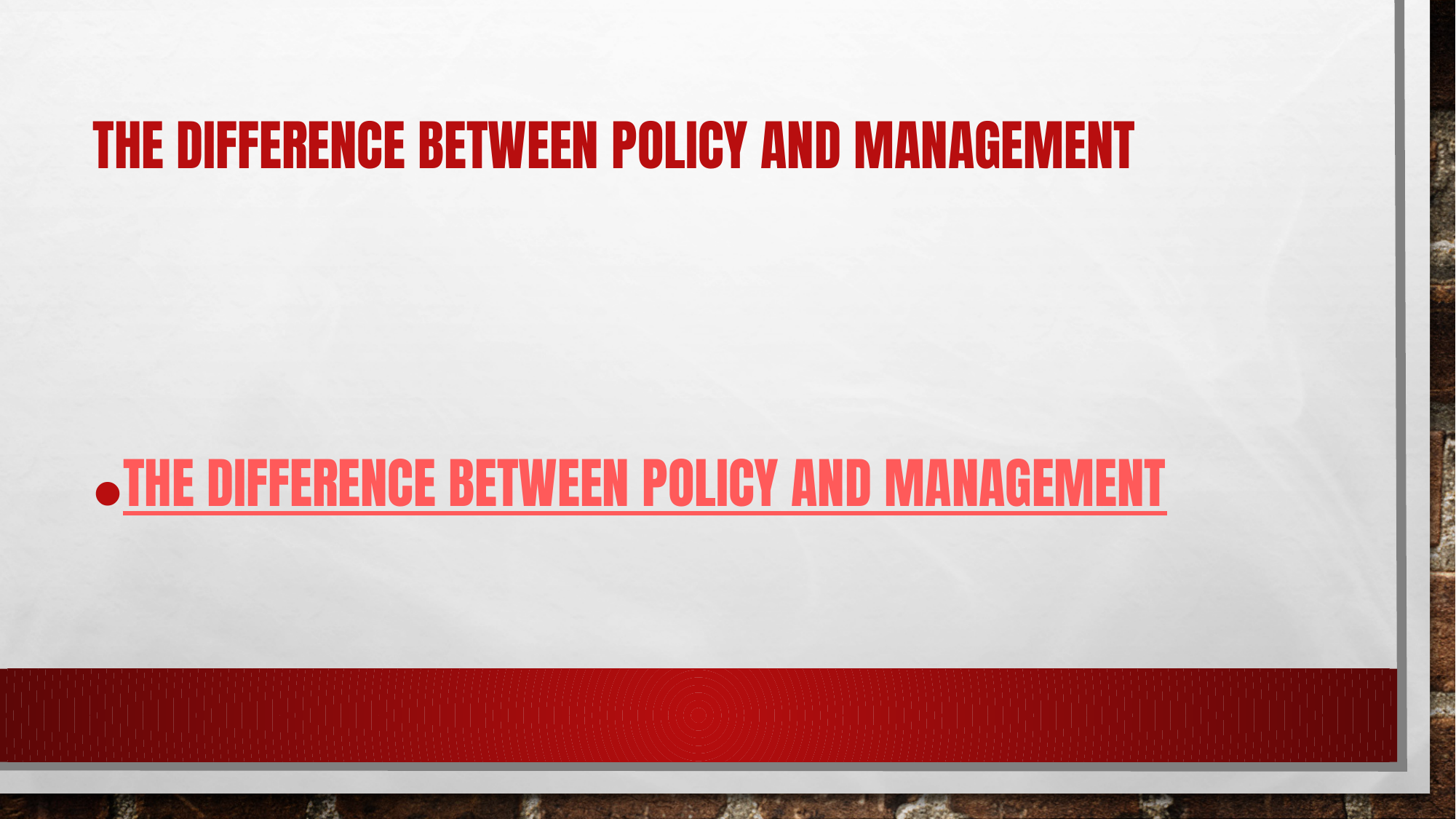

# The Difference Between Policy and Management

The Difference between policy and management